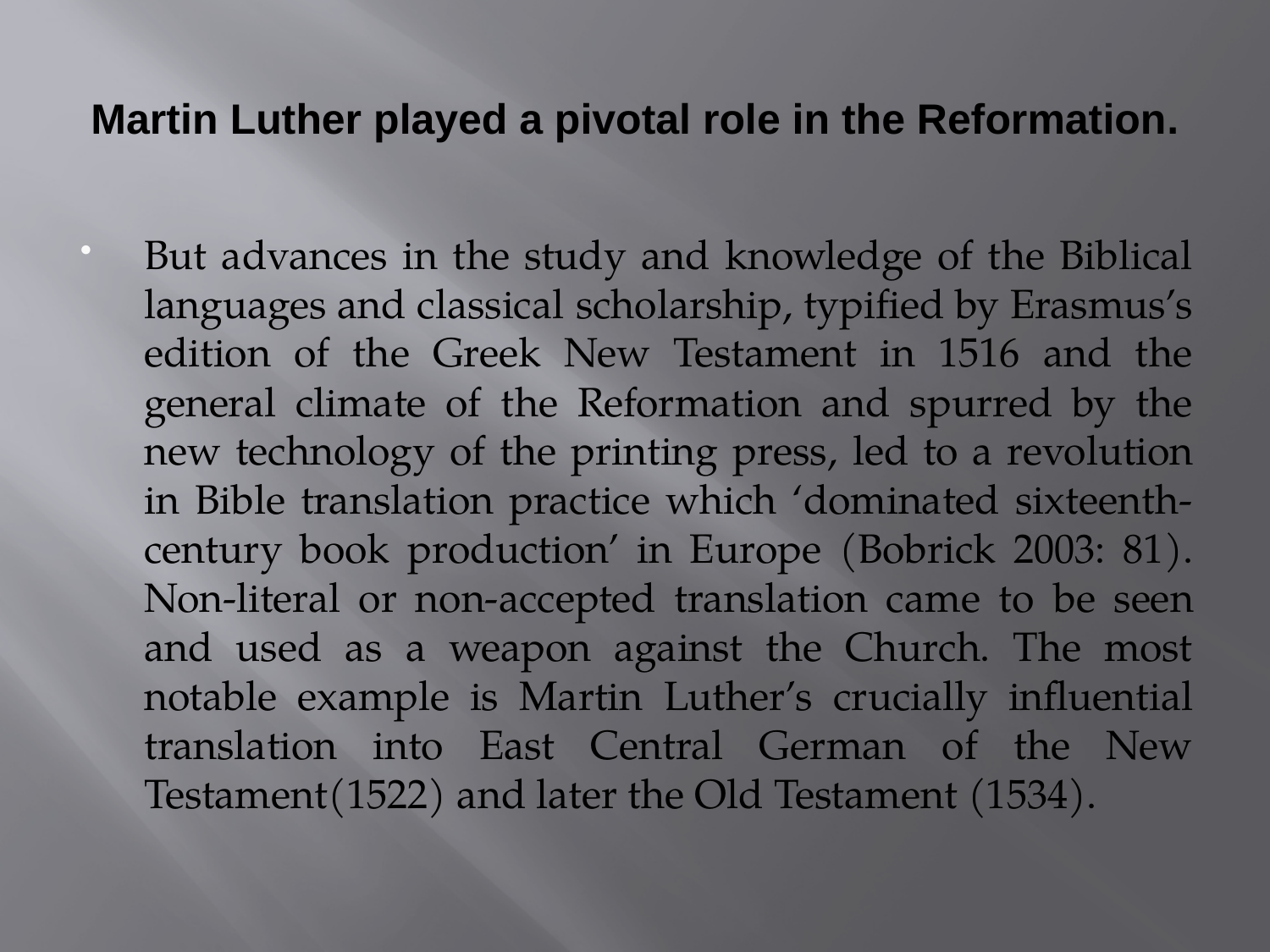

# Martin Luther played a pivotal role in the Reformation.
But advances in the study and knowledge of the Biblical languages and classical scholarship, typified by Erasmus’s edition of the Greek New Testament in 1516 and the general climate of the Reformation and spurred by the new technology of the printing press, led to a revolution in Bible translation practice which ‘dominated sixteenth-century book production’ in Europe (Bobrick 2003: 81). Non-literal or non-accepted translation came to be seen and used as a weapon against the Church. The most notable example is Martin Luther’s crucially influential translation into East Central German of the New Testament(1522) and later the Old Testament (1534).